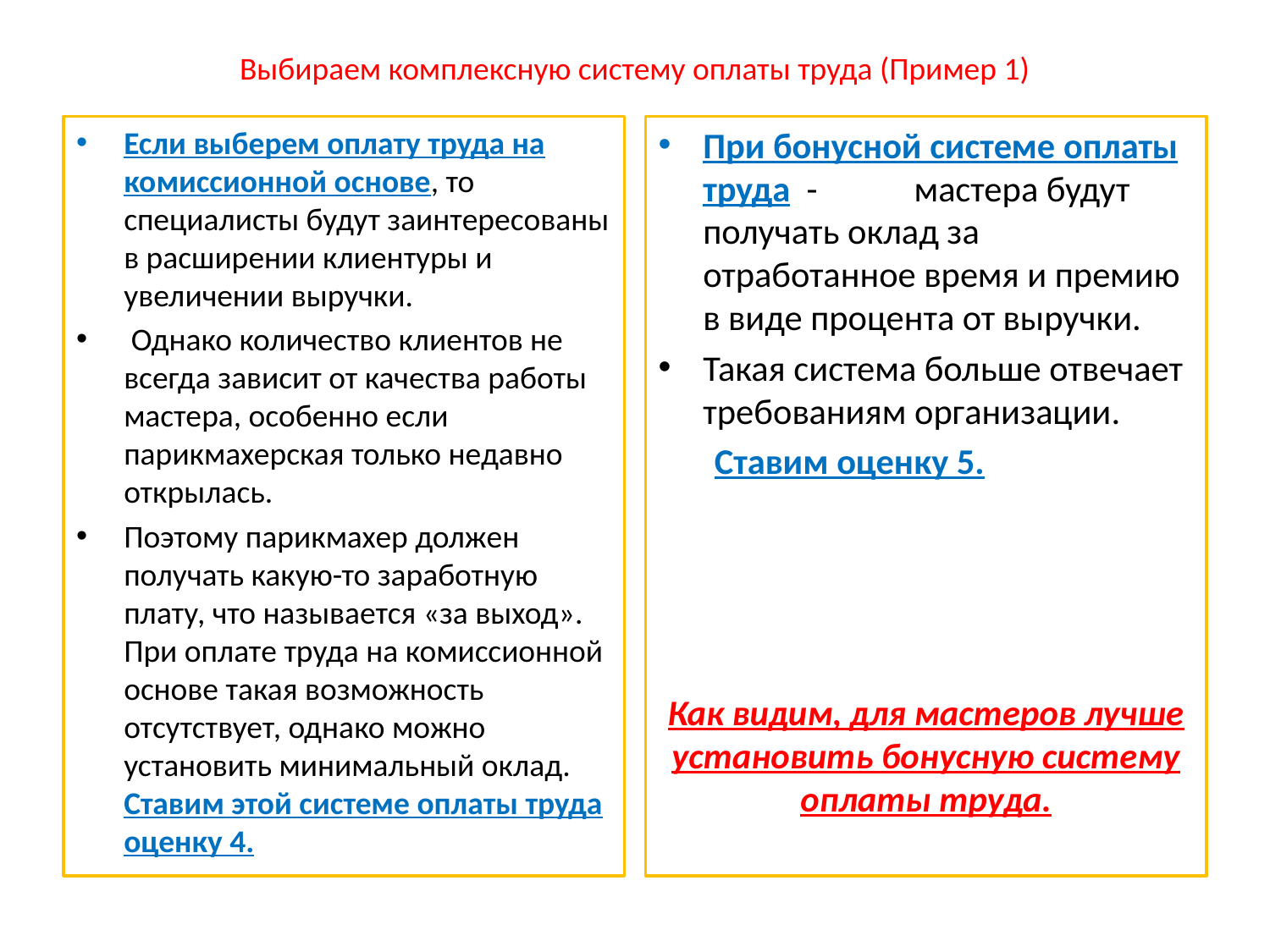

# Выбираем комплексную систему оплаты труда (Пример 1)
Если выберем оплату труда на комиссионной основе, то специалисты будут заинтересованы в расширении клиентуры и увеличении выручки.
 Однако количество клиентов не всегда зависит от качества работы мастера, особенно если парикмахерская только недавно открылась.
Поэтому парикмахер должен получать какую-то заработную плату, что называется «за выход». При оплате труда на комиссионной основе такая возможность отсутствует, однако можно установить минимальный оклад. Ставим этой системе оплаты труда оценку 4.

При бонусной системе оплаты труда  -            мастера будут получать оклад за отработанное время и премию в виде процента от выручки.
Такая система больше отвечает требованиям организации.
       Ставим оценку 5.

Как видим, для мастеров лучше установить бонусную систему оплаты труда.